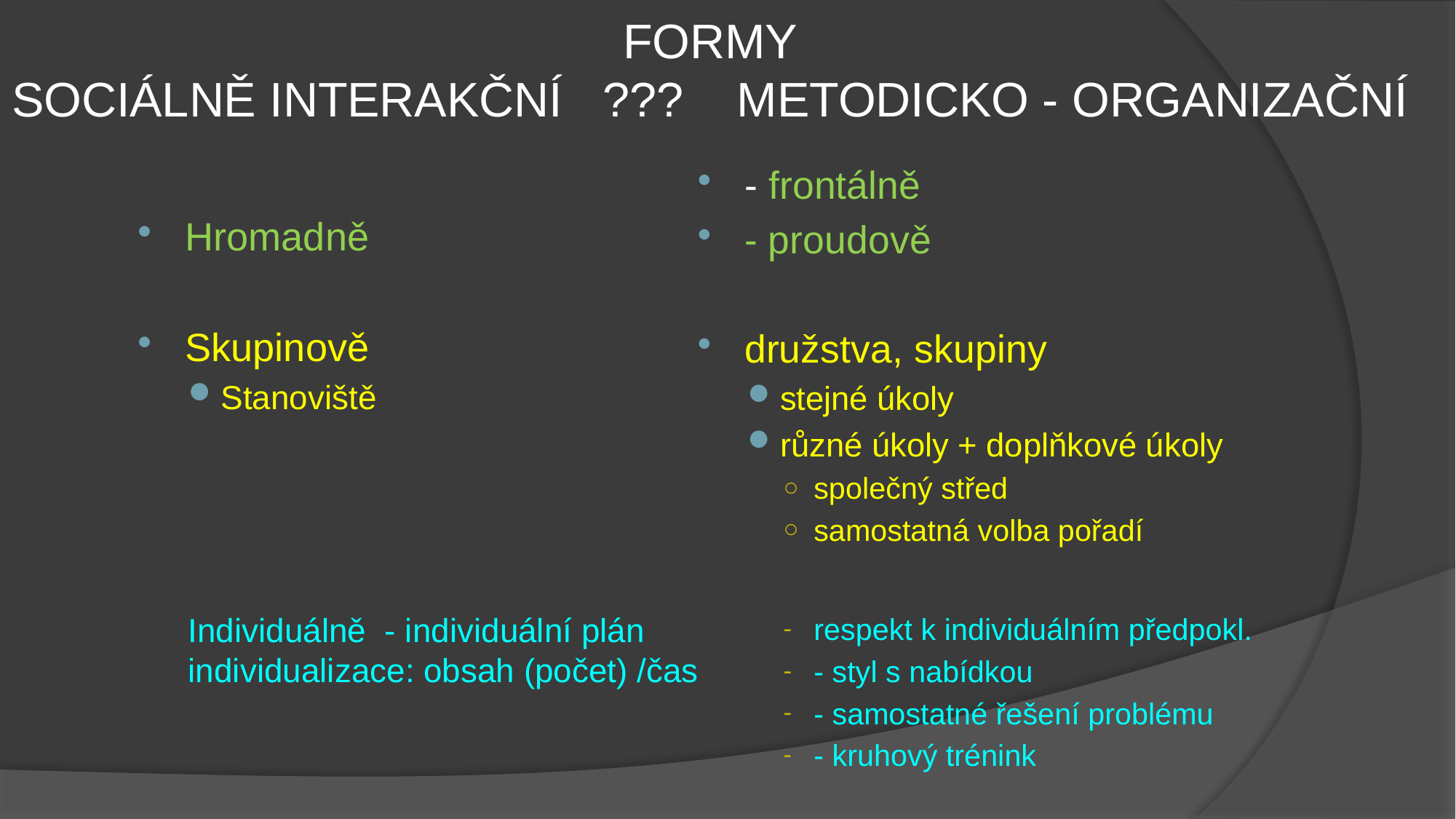

# FORMY SOCIÁLNĚ INTERAKČNÍ   ???    METODICKO - ORGANIZAČNÍ
- frontálně
- proudově

družstva, skupiny
stejné úkoly
různé úkoly + doplňkové úkoly
společný střed
samostatná volba pořadí

respekt k individuálním předpokl.
- styl s nabídkou
- samostatné řešení problému
- kruhový trénink
Hromadně

Skupinově
Stanoviště

Individuálně  - individuální plán individualizace: obsah (počet) /čas